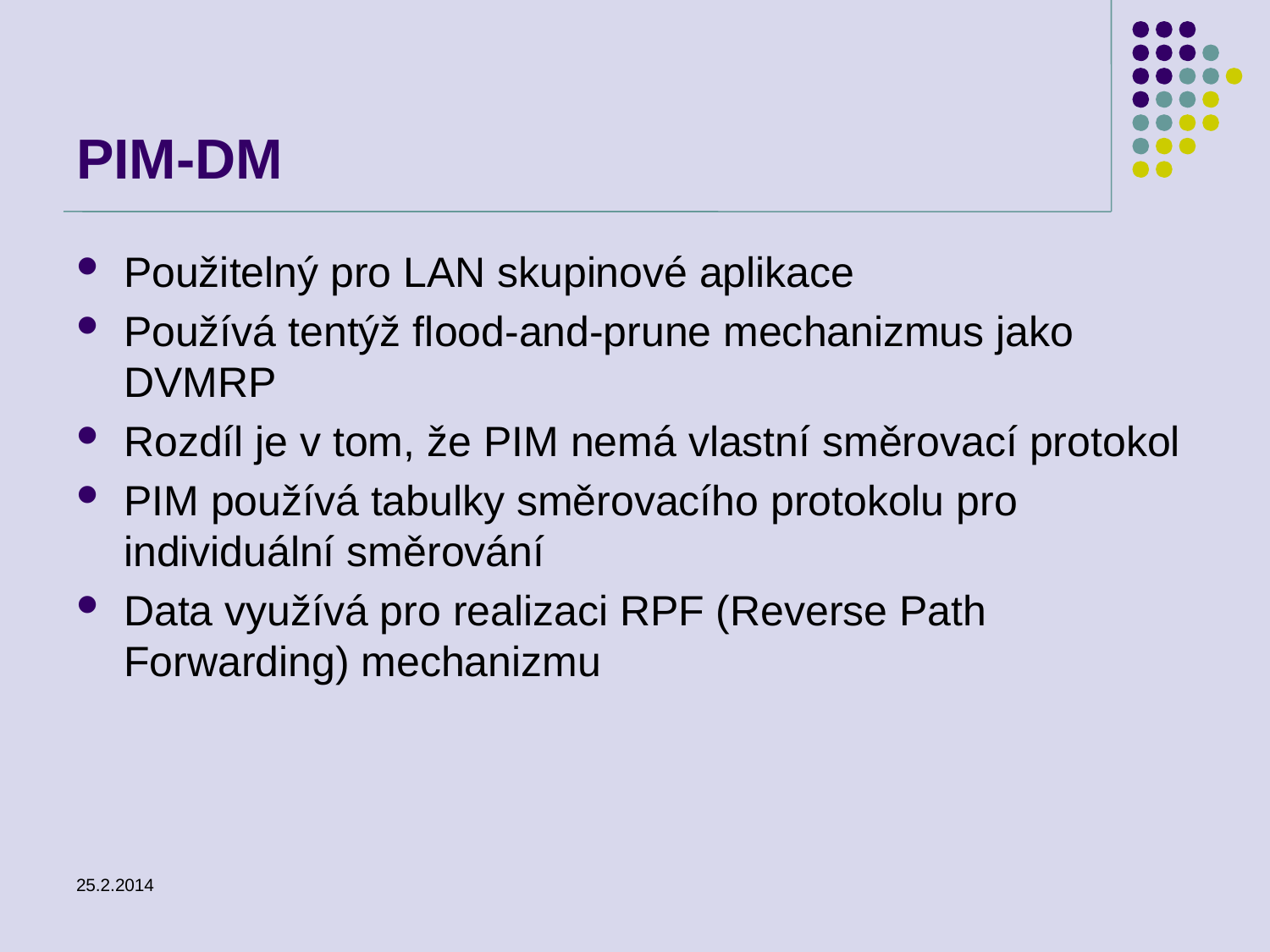

# PIM-DM
Použitelný pro LAN skupinové aplikace
Používá tentýž flood-and-prune mechanizmus jako DVMRP
Rozdíl je v tom, že PIM nemá vlastní směrovací protokol
PIM používá tabulky směrovacího protokolu pro individuální směrování
Data využívá pro realizaci RPF (Reverse Path Forwarding) mechanizmu

25.2.2014